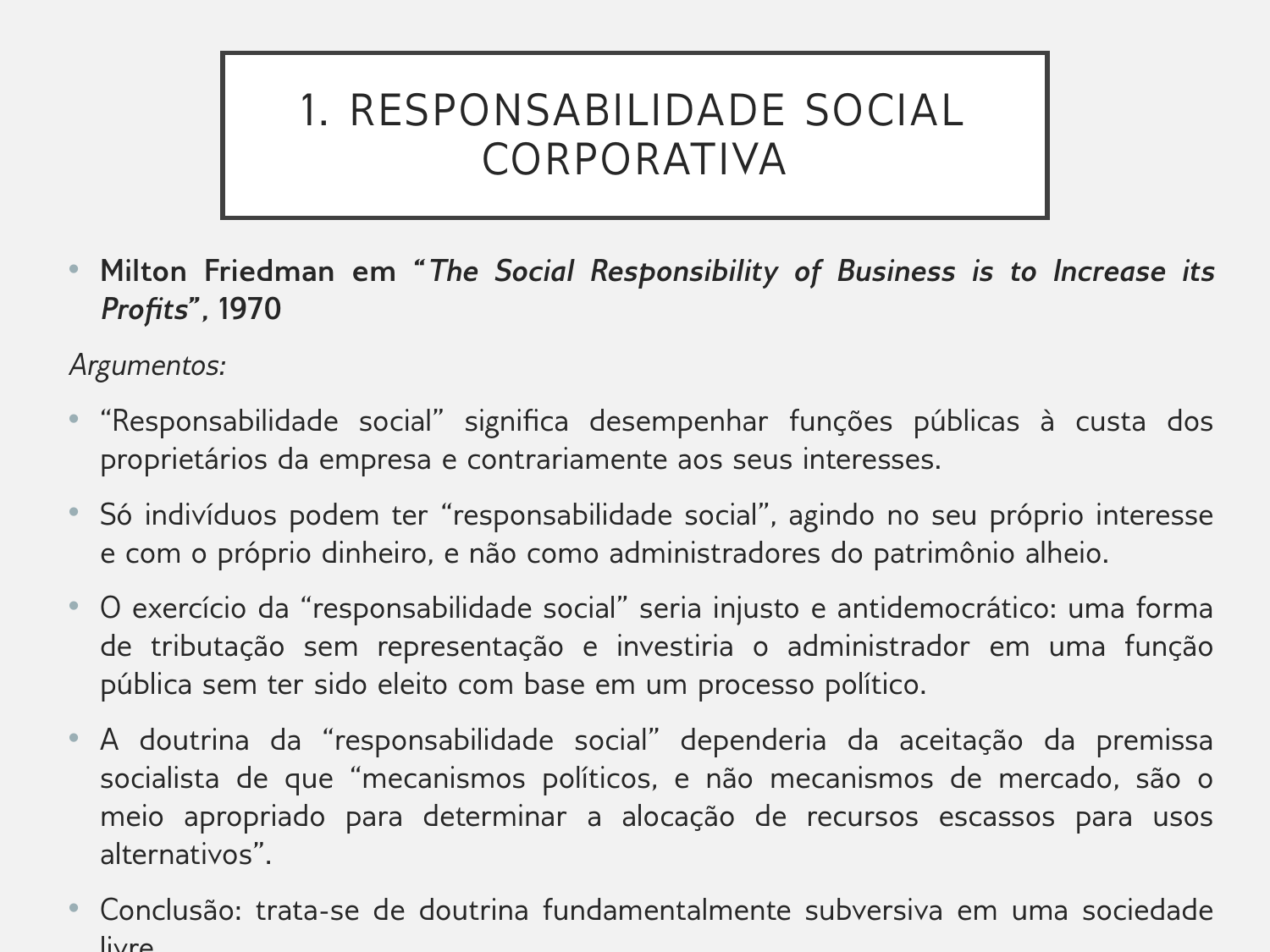

# 1. Responsabilidade social corporativa
Milton Friedman em “The Social Responsibility of Business is to Increase its Profits”, 1970
Argumentos:
“Responsabilidade social” significa desempenhar funções públicas à custa dos proprietários da empresa e contrariamente aos seus interesses.
Só indivíduos podem ter “responsabilidade social”, agindo no seu próprio interesse e com o próprio dinheiro, e não como administradores do patrimônio alheio.
O exercício da “responsabilidade social” seria injusto e antidemocrático: uma forma de tributação sem representação e investiria o administrador em uma função pública sem ter sido eleito com base em um processo político.
A doutrina da “responsabilidade social” dependeria da aceitação da premissa socialista de que “mecanismos políticos, e não mecanismos de mercado, são o meio apropriado para determinar a alocação de recursos escassos para usos alternativos”.
Conclusão: trata-se de doutrina fundamentalmente subversiva em uma sociedade livre.